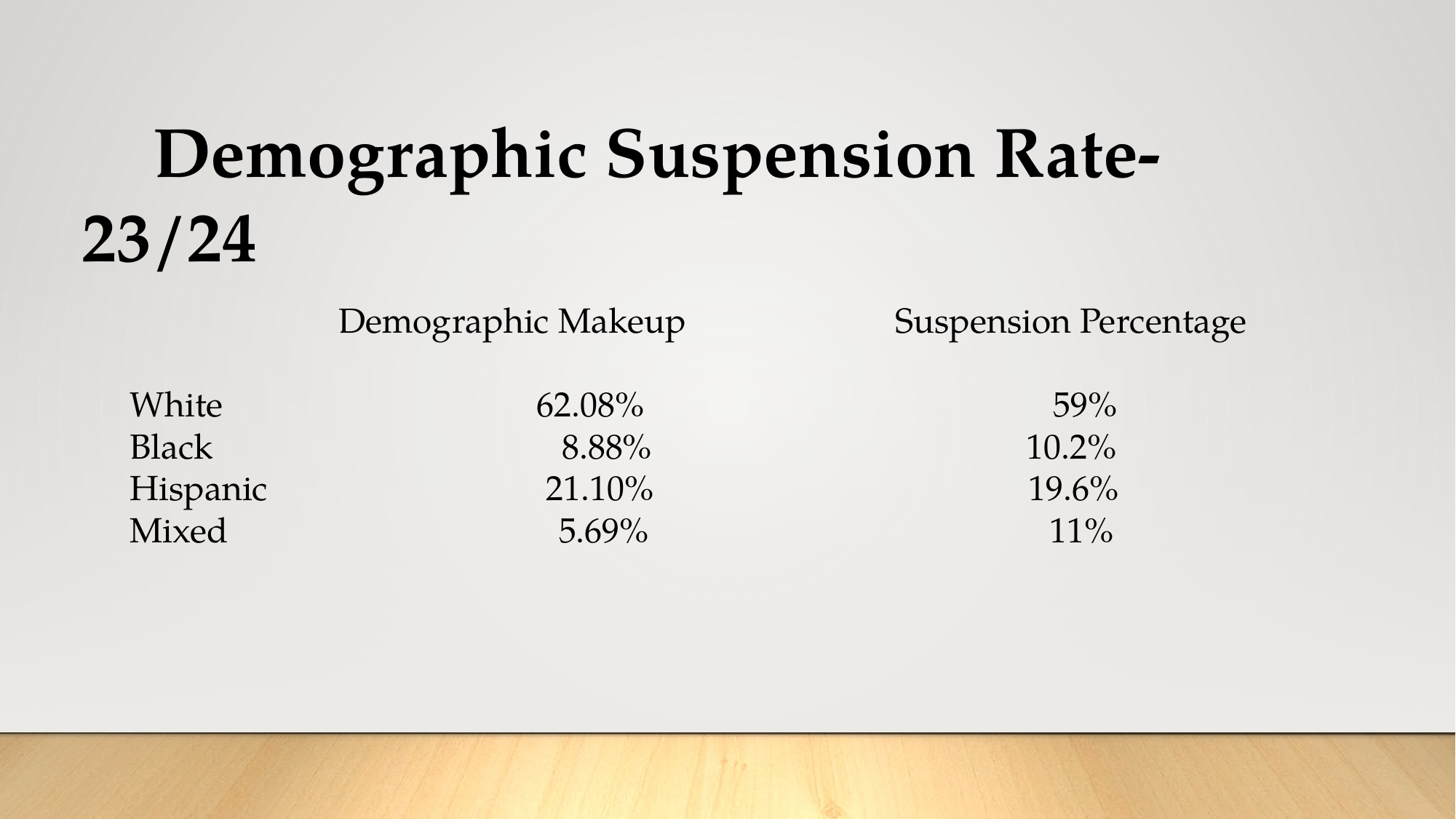

Demographic Suspension Rate- 23/24
                           Demographic Makeup                        Suspension Percentage

White                                    62.08%                                               59%
Black                                        8.88%                                           10.2%
Hispanic                                21.10%                                           19.6%
Mixed                                      5.69%                                              11%